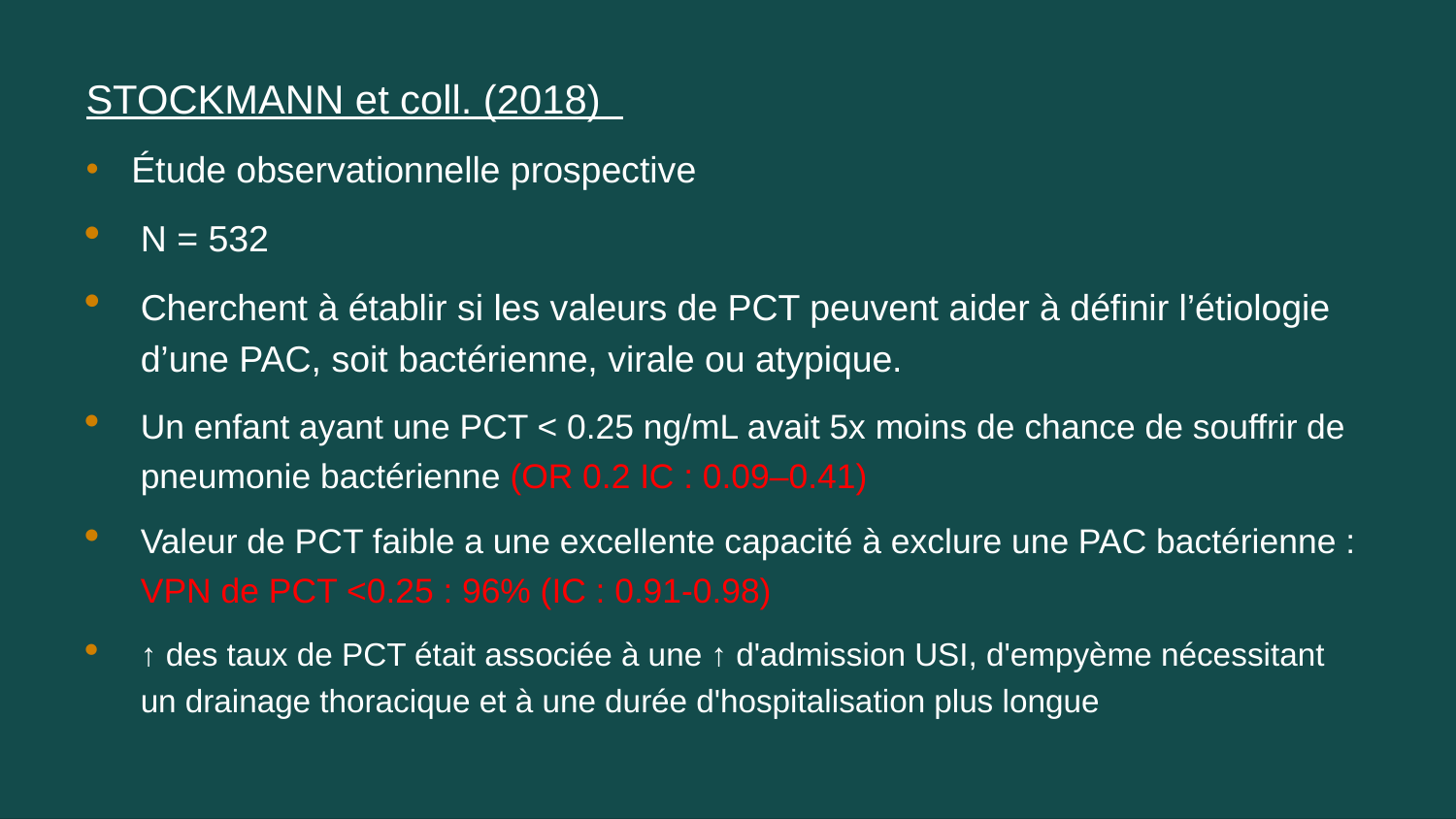

# STOCKMANN et coll. (2018)
Étude observationnelle prospective
N = 532
Cherchent à établir si les valeurs de PCT peuvent aider à définir l’étiologie d’une PAC, soit bactérienne, virale ou atypique.
Un enfant ayant une PCT < 0.25 ng/mL avait 5x moins de chance de souffrir de pneumonie bactérienne (OR 0.2 IC : 0.09–0.41)
Valeur de PCT faible a une excellente capacité à exclure une PAC bactérienne : VPN de PCT <0.25 : 96% (IC : 0.91-0.98)
↑ des taux de PCT était associée à une ↑ d'admission USI, d'empyème nécessitant un drainage thoracique et à une durée d'hospitalisation plus longue